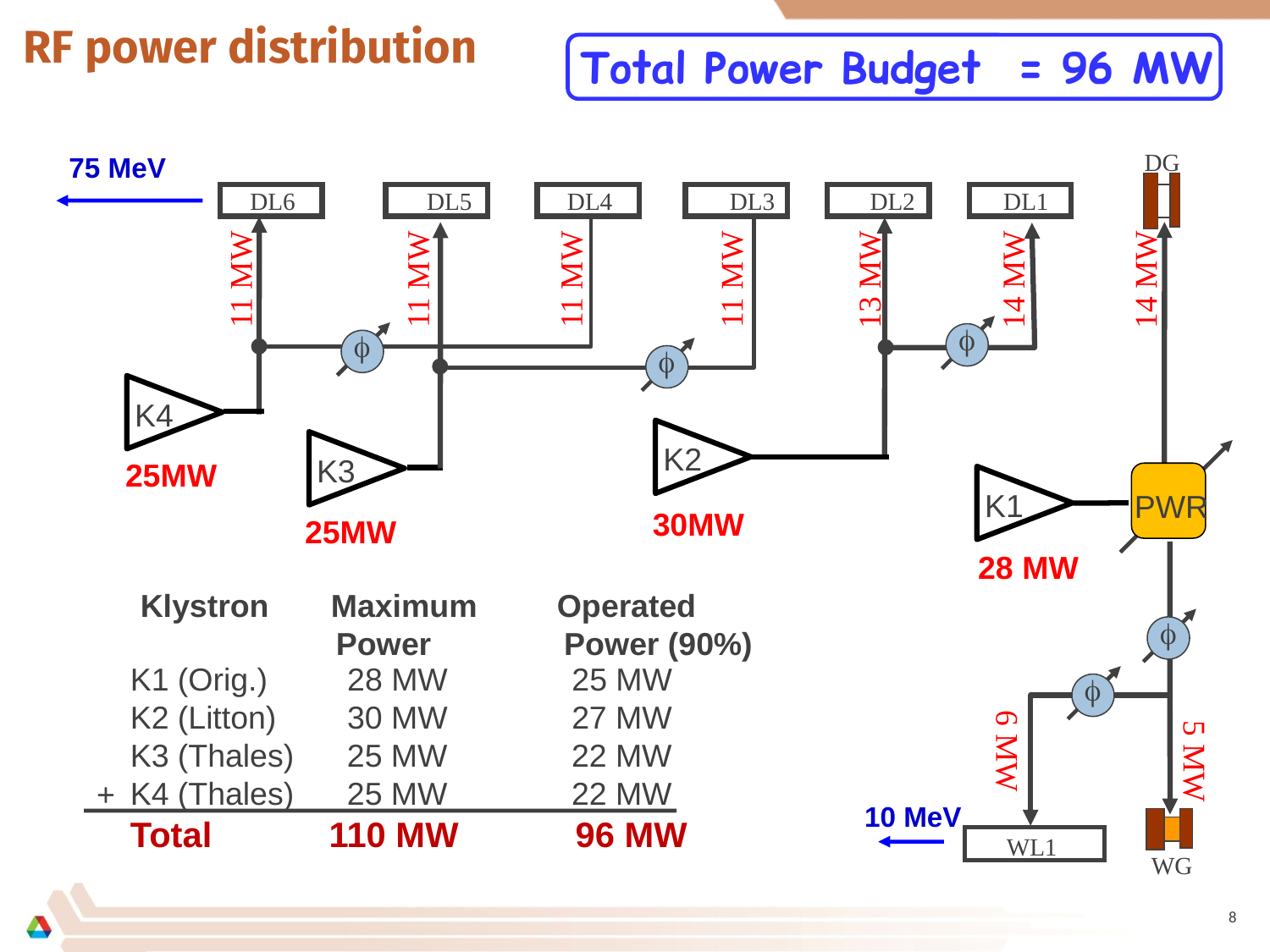

# RF power distribution

Total Power Budget  = 96 MW
DG
75 MeV

DL6
DL5
DL4
DL3
DL2
DL1

11 MW
11 MW
11 MW
11 MW
13 MW
14 MW
14 MW
φ

φ

φ

K4

K2

K3
25MW

K1
PWR
30MW
25MW
28 MW

Klystron       Maximum         Operated
                      Power               Power (90%)
φ

K1 (Orig.)         28 MW              25 MW
K2 (Litton)        30 MW              27 MW
K3 (Thales)      25 MW              22 MW
K4 (Thales)      25 MW              22 MW
Total            110 MW            96 MW
φ

6 MW
5 MW
+

10 MeV

WL1

WG
8